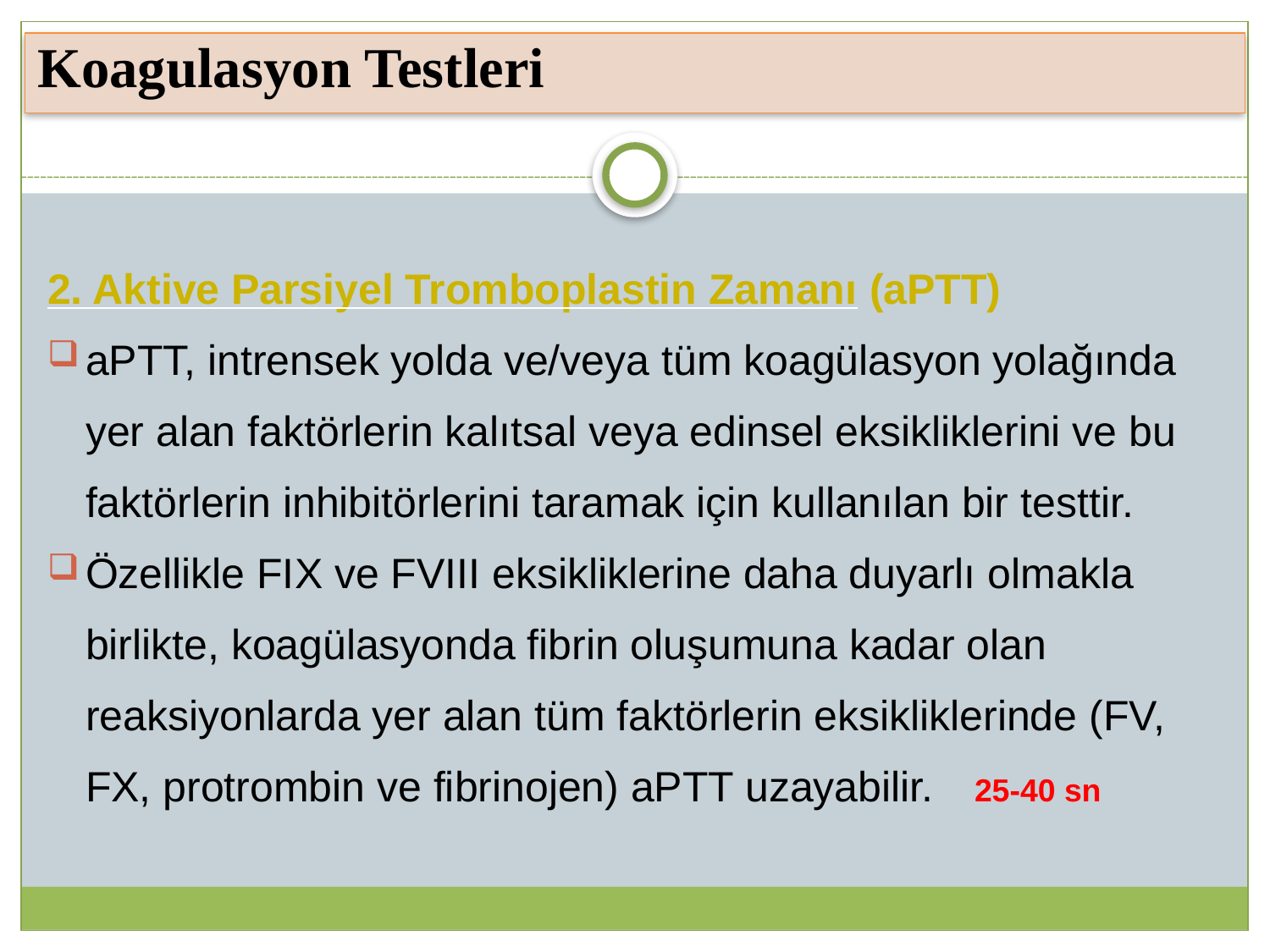

Koagulasyon Testleri

2. Aktive Parsiyel Tromboplastin Zamanı (aPTT)
aPTT, intrensek yolda ve/veya tüm koagülasyon yolağında yer alan faktörlerin kalıtsal veya edinsel eksikliklerini ve bu faktörlerin inhibitörlerini taramak için kullanılan bir testtir.
Özellikle FIX ve FVIII eksikliklerine daha duyarlı olmakla birlikte, koagülasyonda fibrin oluşumuna kadar olan reaksiyonlarda yer alan tüm faktörlerin eksikliklerinde (FV, FX, protrombin ve fibrinojen) aPTT uzayabilir.	25-40 sn